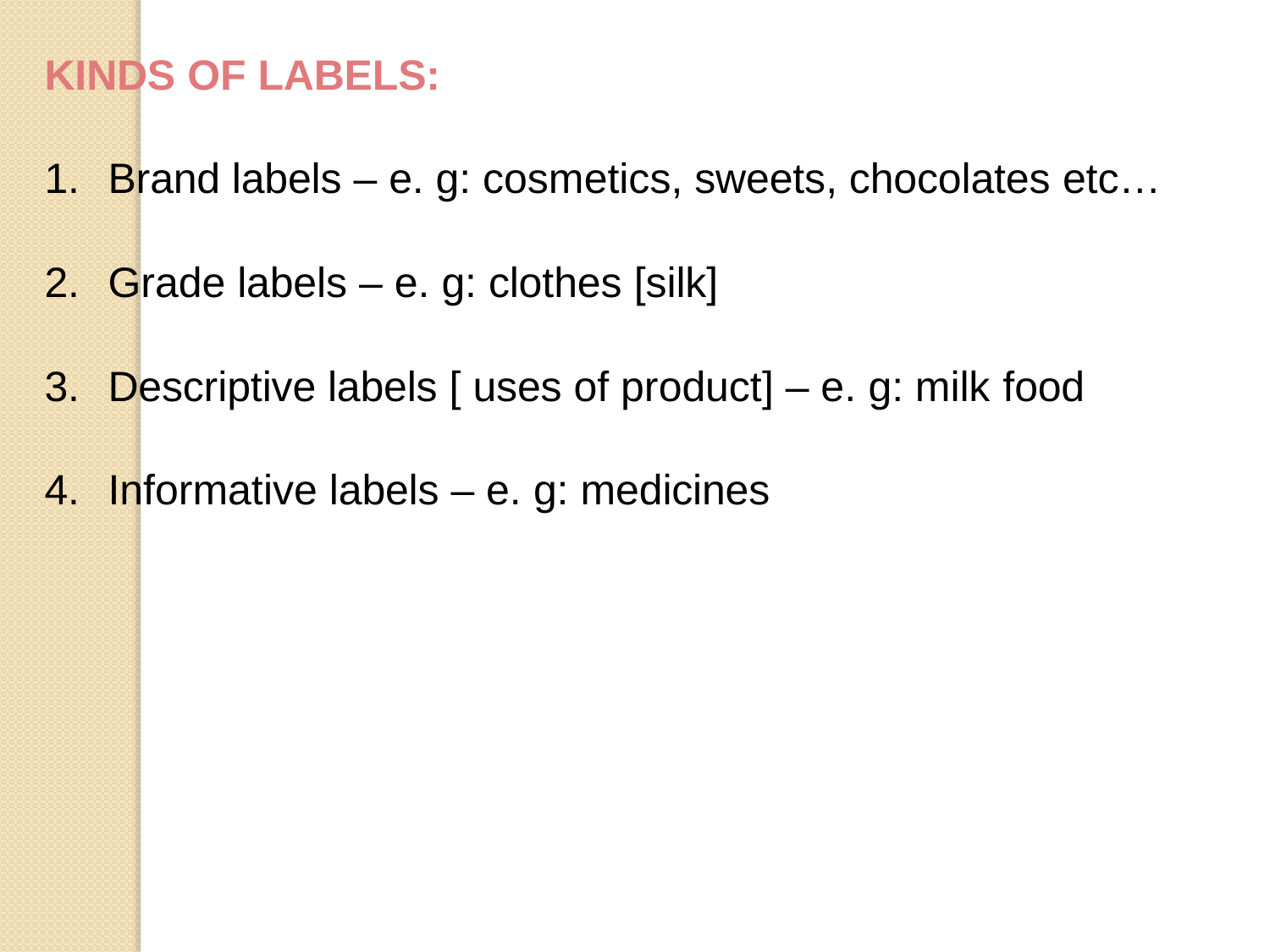

KINDS OF LABELS:

Brand labels – e. g: cosmetics, sweets, chocolates etc…

Grade labels – e. g: clothes [silk]

Descriptive labels [ uses of product] – e. g: milk food

Informative labels – e. g: medicines